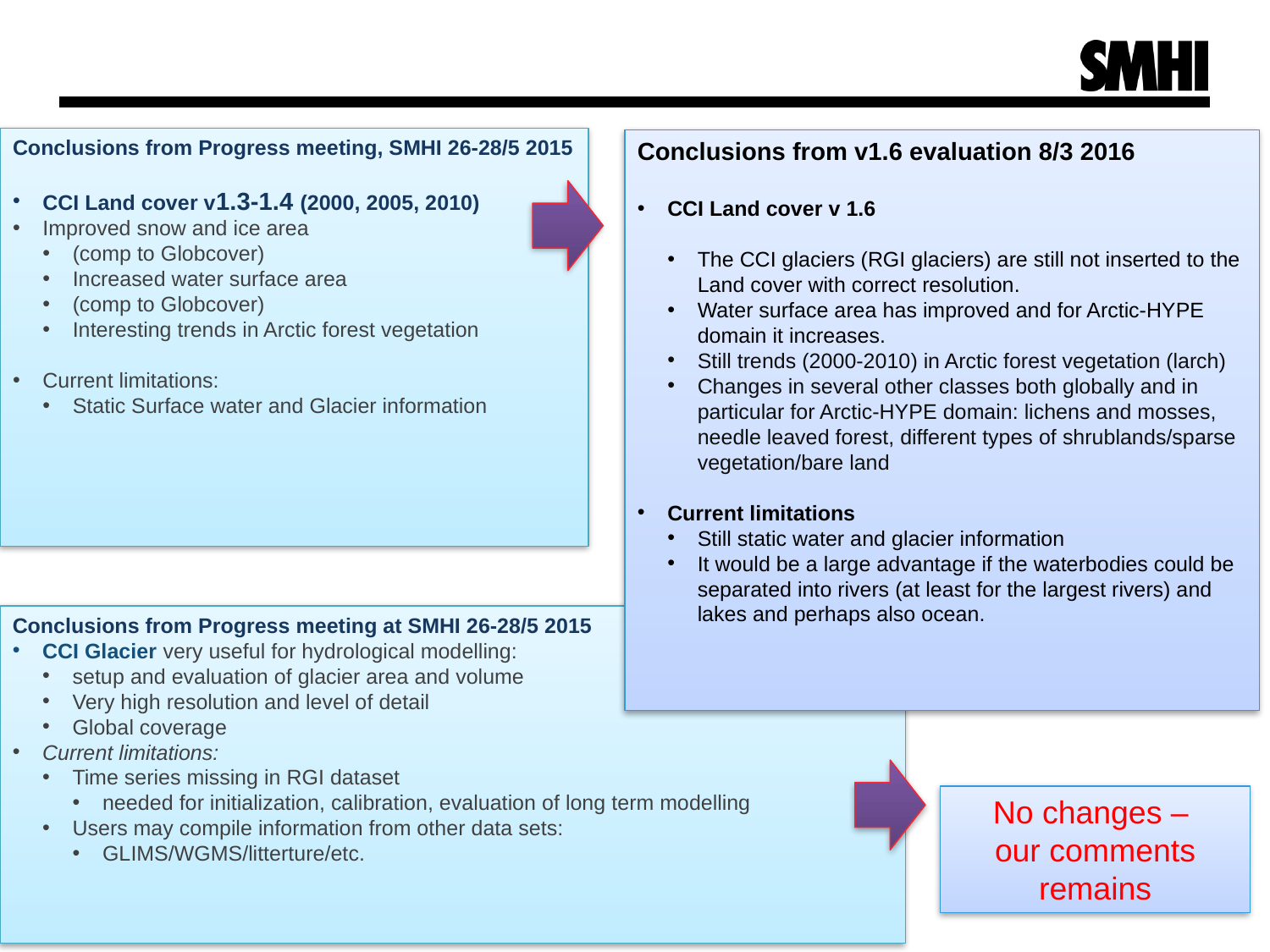

Conclusions from Progress meeting, SMHI 26-28/5 2015

CCI Land cover v1.3-1.4 (2000, 2005, 2010)
Improved snow and ice area
(comp to Globcover)
Increased water surface area
(comp to Globcover)
Interesting trends in Arctic forest vegetation

Current limitations:
Static Surface water and Glacier information

Conclusions from v1.6 evaluation 8/3 2016

CCI Land cover v 1.6

The CCI glaciers (RGI glaciers) are still not inserted to the Land cover with correct resolution.
Water surface area has improved and for Arctic-HYPE domain it increases.
Still trends (2000-2010) in Arctic forest vegetation (larch)
Changes in several other classes both globally and in particular for Arctic-HYPE domain: lichens and mosses, needle leaved forest, different types of shrublands/sparse vegetation/bare land

Current limitations
Still static water and glacier information
It would be a large advantage if the waterbodies could be separated into rivers (at least for the largest rivers) and lakes and perhaps also ocean.

Conclusions from Progress meeting at SMHI 26-28/5 2015
CCI Glacier very useful for hydrological modelling:
setup and evaluation of glacier area and volume
Very high resolution and level of detail
Global coverage
Current limitations:
Time series missing in RGI dataset
needed for initialization, calibration, evaluation of long term modelling
Users may compile information from other data sets:
GLIMS/WGMS/litterture/etc.

No changes –
our comments remains